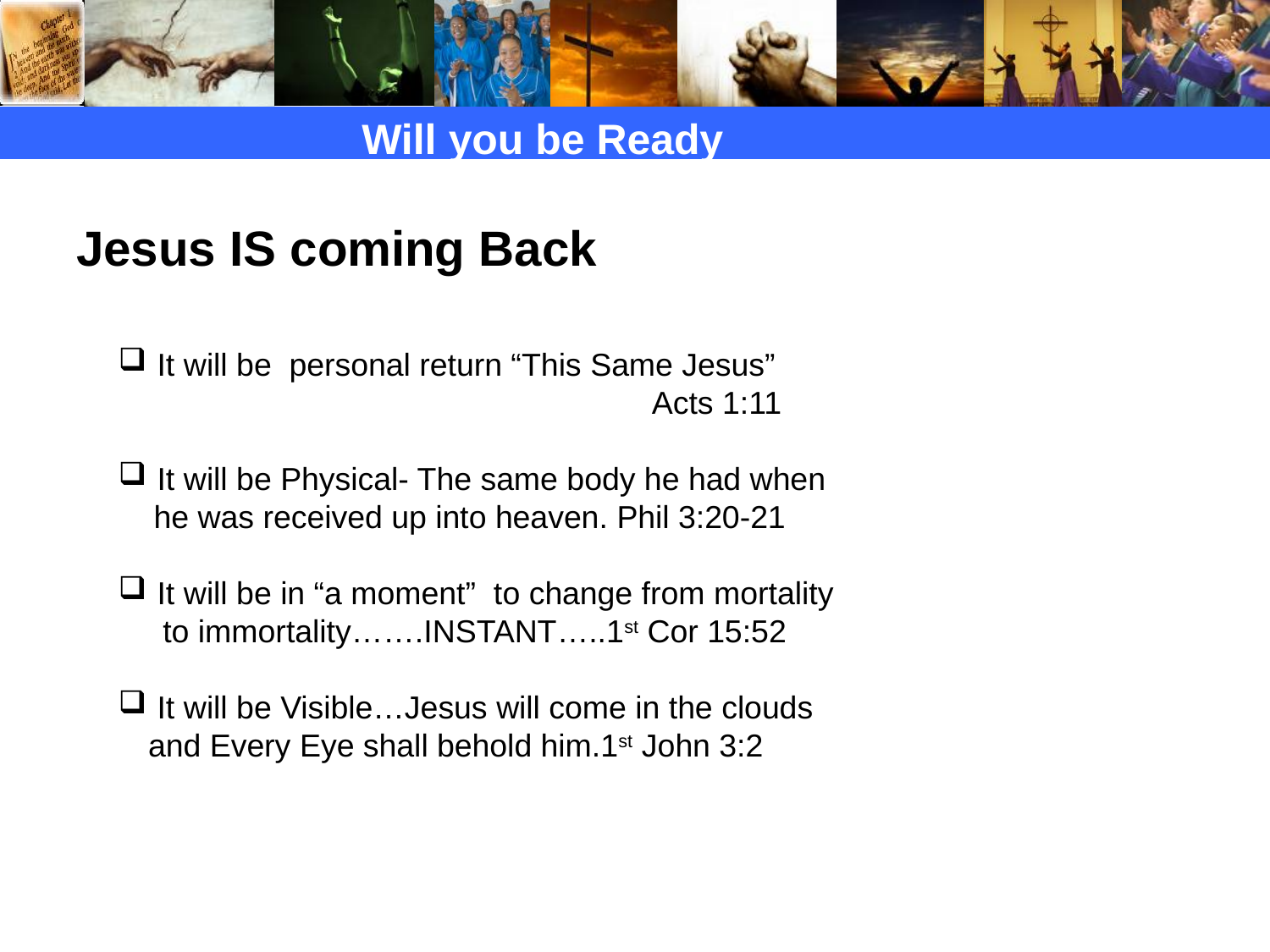

Will you be Ready
Jesus IS coming Back

 It will be  personal return “This Same Jesus”
                                                            Acts 1:11

 It will be Physical- The same body he had when
    he was received up into heaven. Phil 3:20-21

 It will be in “a moment”  to change from mortality
     to immortality…….INSTANT…..1st Cor 15:52

 It will be Visible…Jesus will come in the clouds and Every Eye shall behold him.1st John 3:2